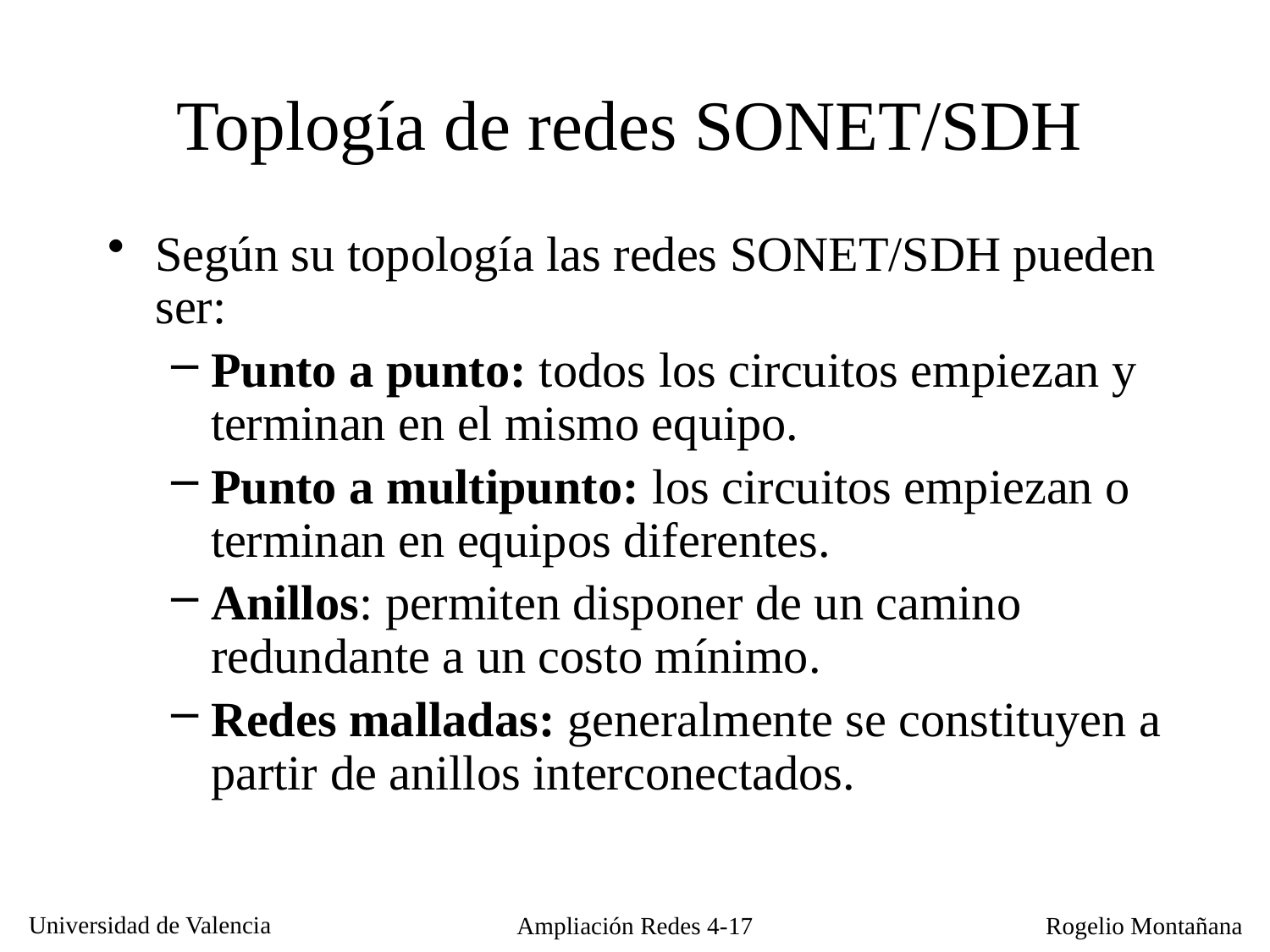

Toplogía de redes SONET/SDH
Según su topología las redes SONET/SDH pueden ser:
Punto a punto: todos los circuitos empiezan y terminan en el mismo equipo.
Punto a multipunto: los circuitos empiezan o terminan en equipos diferentes.
Anillos: permiten disponer de un camino redundante a un costo mínimo.
Redes malladas: generalmente se constituyen a partir de anillos interconectados.

Ampliación Redes 4-17